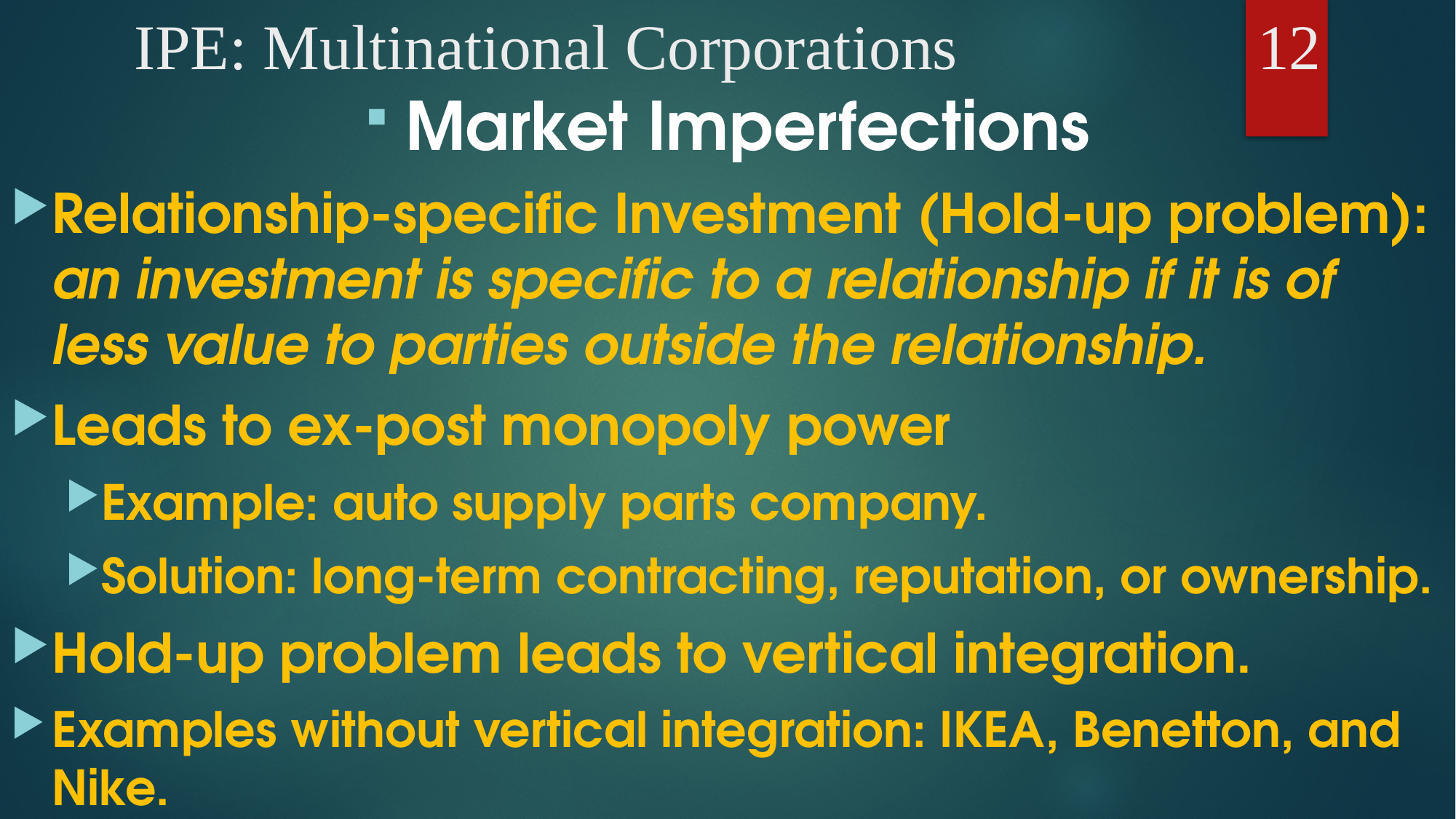

# IPE: Multinational Corporations			  12
Market Imperfections
Relationship-specific Investment (Hold-up problem): an investment is specific to a relationship if it is of less value to parties outside the relationship.
Leads to ex-post monopoly power
Example: auto supply parts company.
Solution: long-term contracting, reputation, or ownership.
Hold-up problem leads to vertical integration.
Examples without vertical integration: IKEA, Benetton, and Nike.